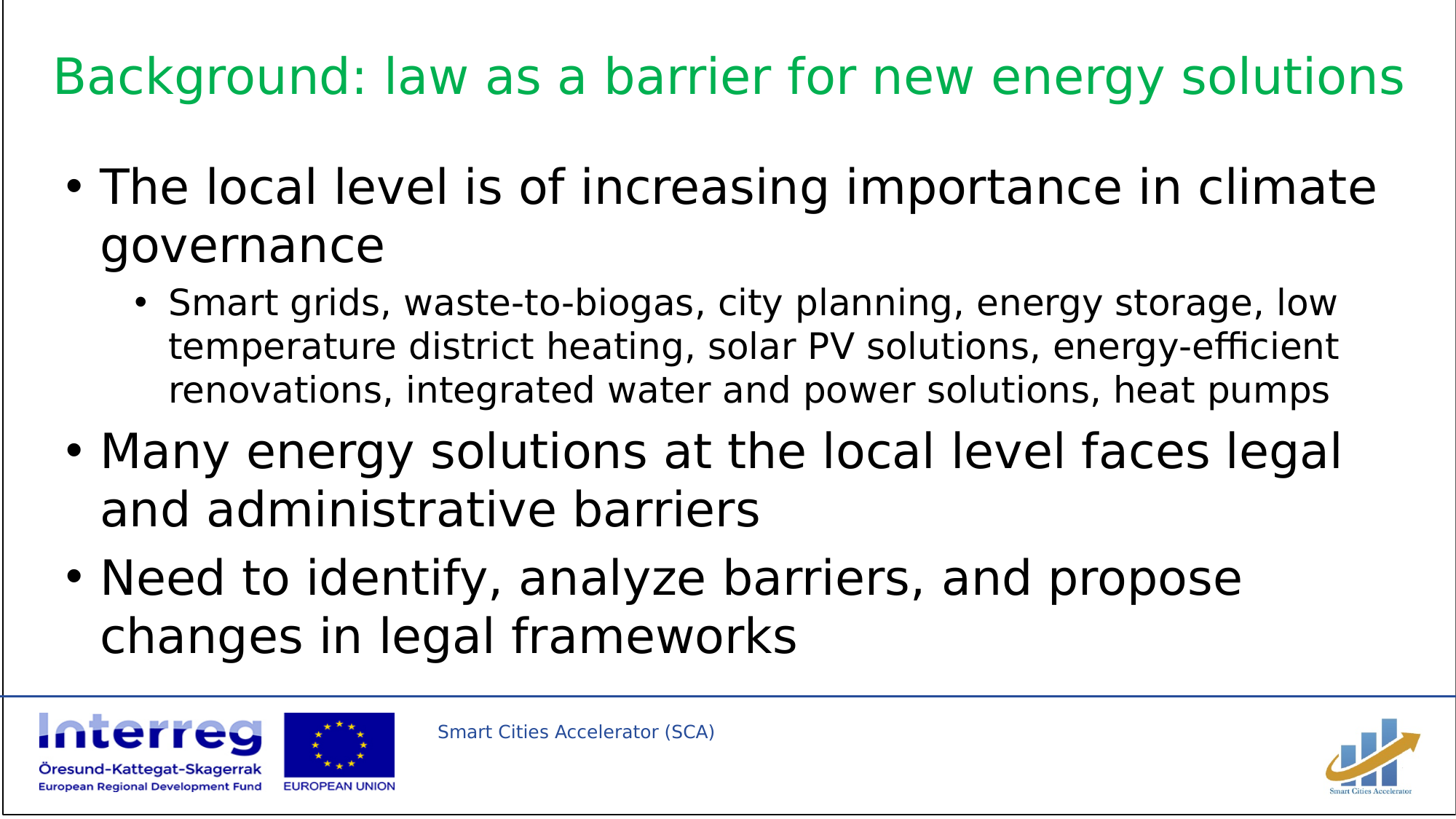

# Background: law as a barrier for new energy solutions
The local level is of increasing importance in climate governance
Smart grids, waste-to-biogas, city planning, energy storage, low temperature district heating, solar PV solutions, energy-efficient renovations, integrated water and power solutions, heat pumps
Many energy solutions at the local level faces legal and administrative barriers
Need to identify, analyze barriers, and propose changes in legal frameworks